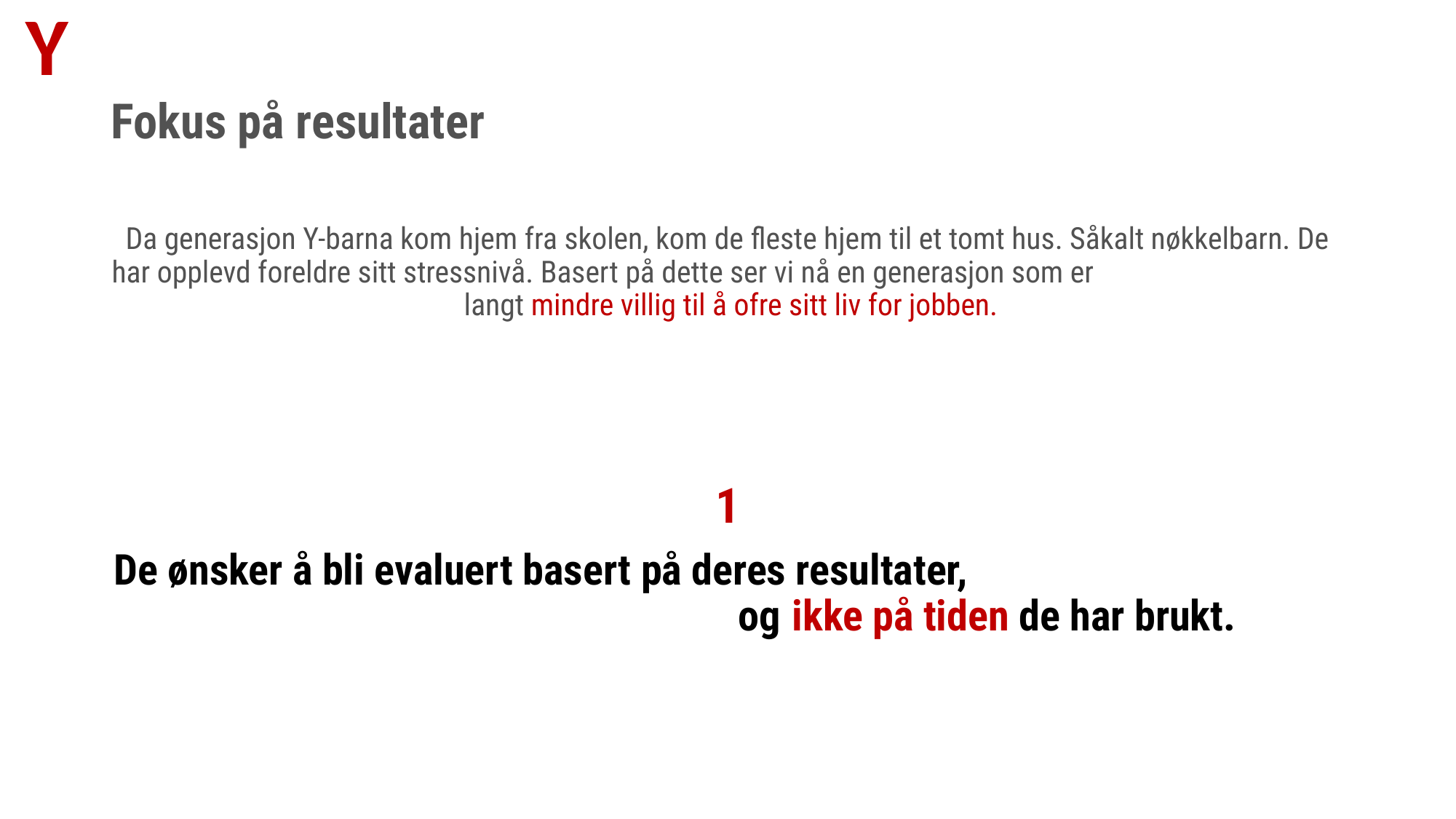

Y
# Fokus på resultater
Da generasjon Y-barna kom hjem fra skolen, kom de fleste hjem til et tomt hus. Såkalt nøkkelbarn. De har opplevd foreldre sitt stressnivå. Basert på dette ser vi nå en generasjon som er                                       langt mindre villig til å ofre sitt liv for jobben.

1
De ønsker å bli evaluert basert på deres resultater,                                                                                            og ikke på tiden de har brukt.